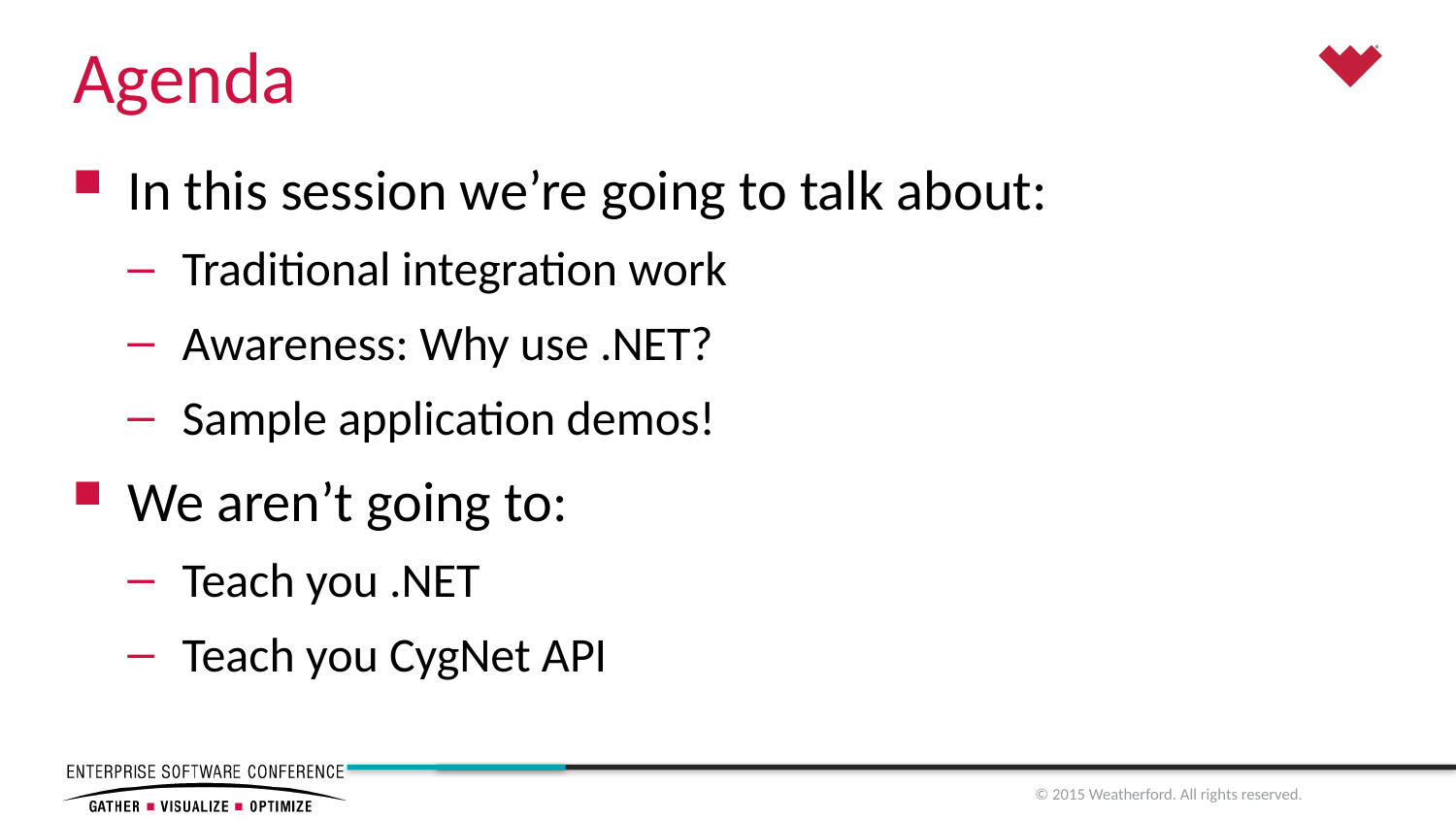

# Agenda
In this session we’re going to talk about:
Traditional integration work
Awareness: Why use .NET?
Sample application demos!
We aren’t going to:
Teach you .NET
Teach you CygNet API